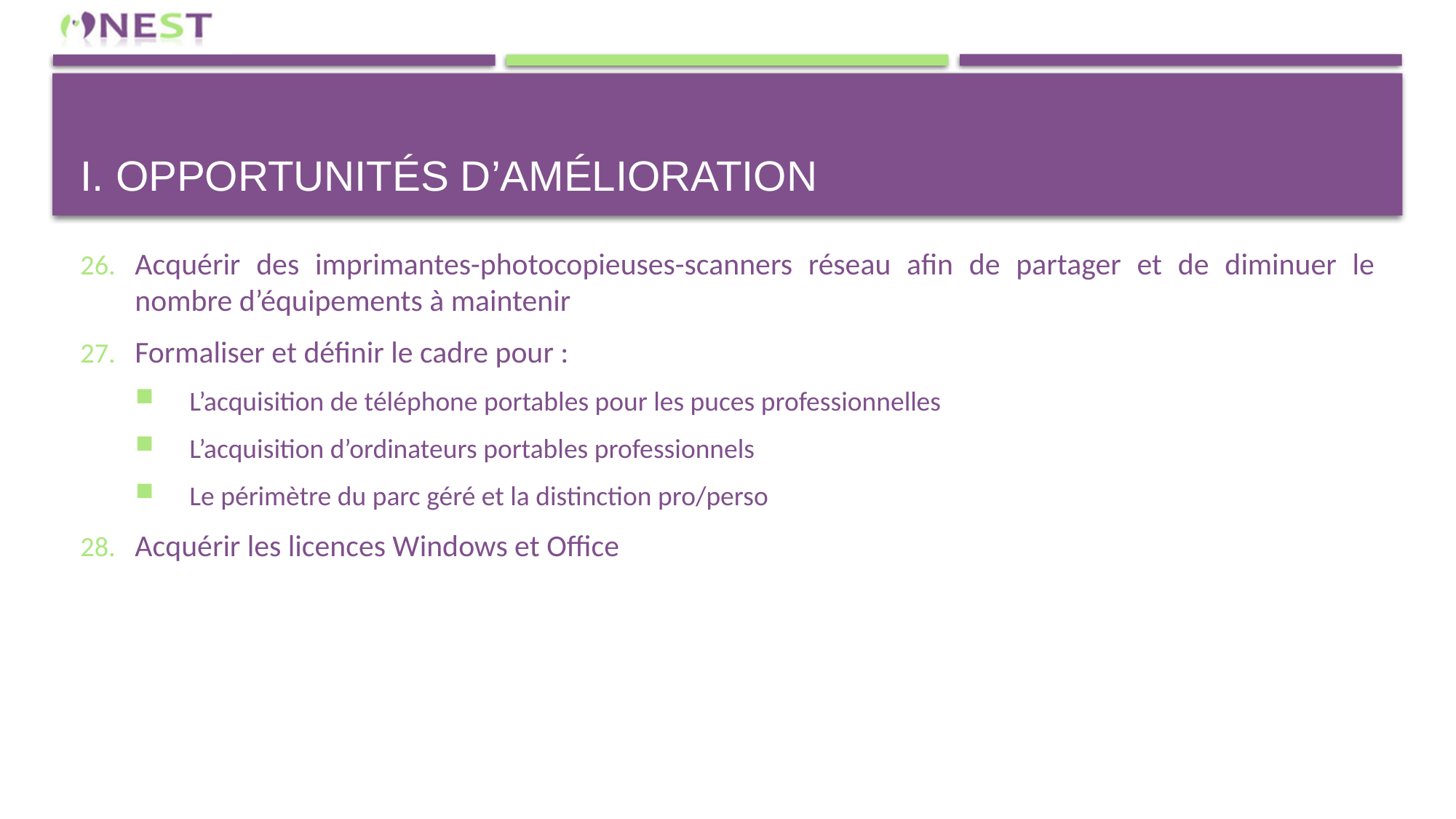

# I. Opportunités d’amélioration
Acquérir des imprimantes-photocopieuses-scanners réseau afin de partager et de diminuer le nombre d’équipements à maintenir
Formaliser et définir le cadre pour :
L’acquisition de téléphone portables pour les puces professionnelles
L’acquisition d’ordinateurs portables professionnels
Le périmètre du parc géré et la distinction pro/perso
Acquérir les licences Windows et Office